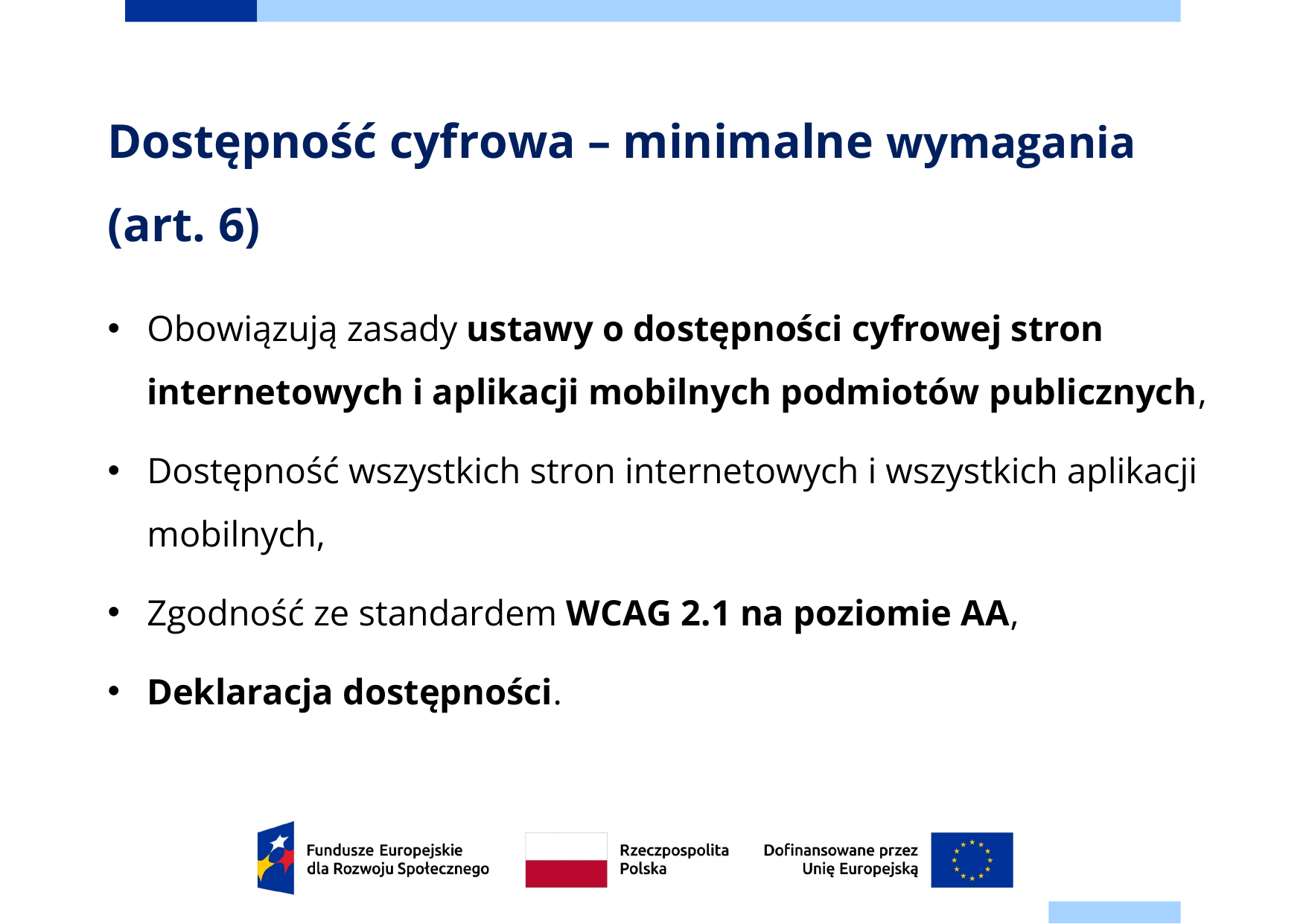

# Dostępność cyfrowa – minimalne wymagania (art. 6)
Obowiązują zasady ustawy o dostępności cyfrowej stron internetowych i aplikacji mobilnych podmiotów publicznych,
Dostępność wszystkich stron internetowych i wszystkich aplikacji mobilnych,
Zgodność ze standardem WCAG 2.1 na poziomie AA,
Deklaracja dostępności.